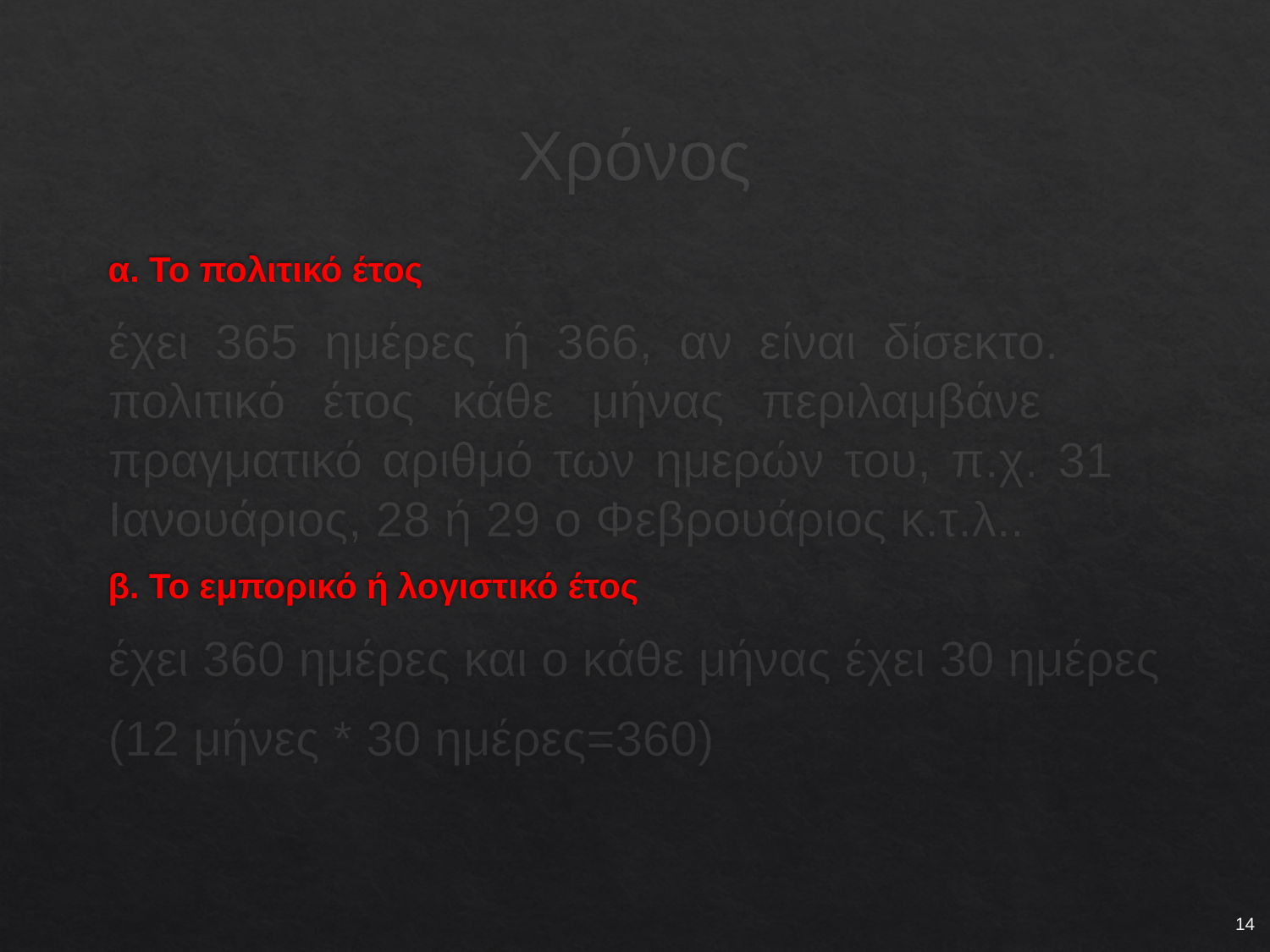

# Χρόνος
α. Το πολιτικό έτος
έχει 365 ημέρες ή 366, αν είναι δίσεκτο. Στο πολιτικό έτος κάθε μήνας περιλαμβάνει τον πραγματικό αριθμό των ημερών του, π.χ. 31 ο Ιανουάριος, 28 ή 29 ο Φεβρουάριος κ.τ.λ..
β. Το εμπορικό ή λογιστικό έτος
έχει 360 ημέρες και ο κάθε μήνας έχει 30 ημέρες
(12 μήνες * 30 ημέρες=360)
14